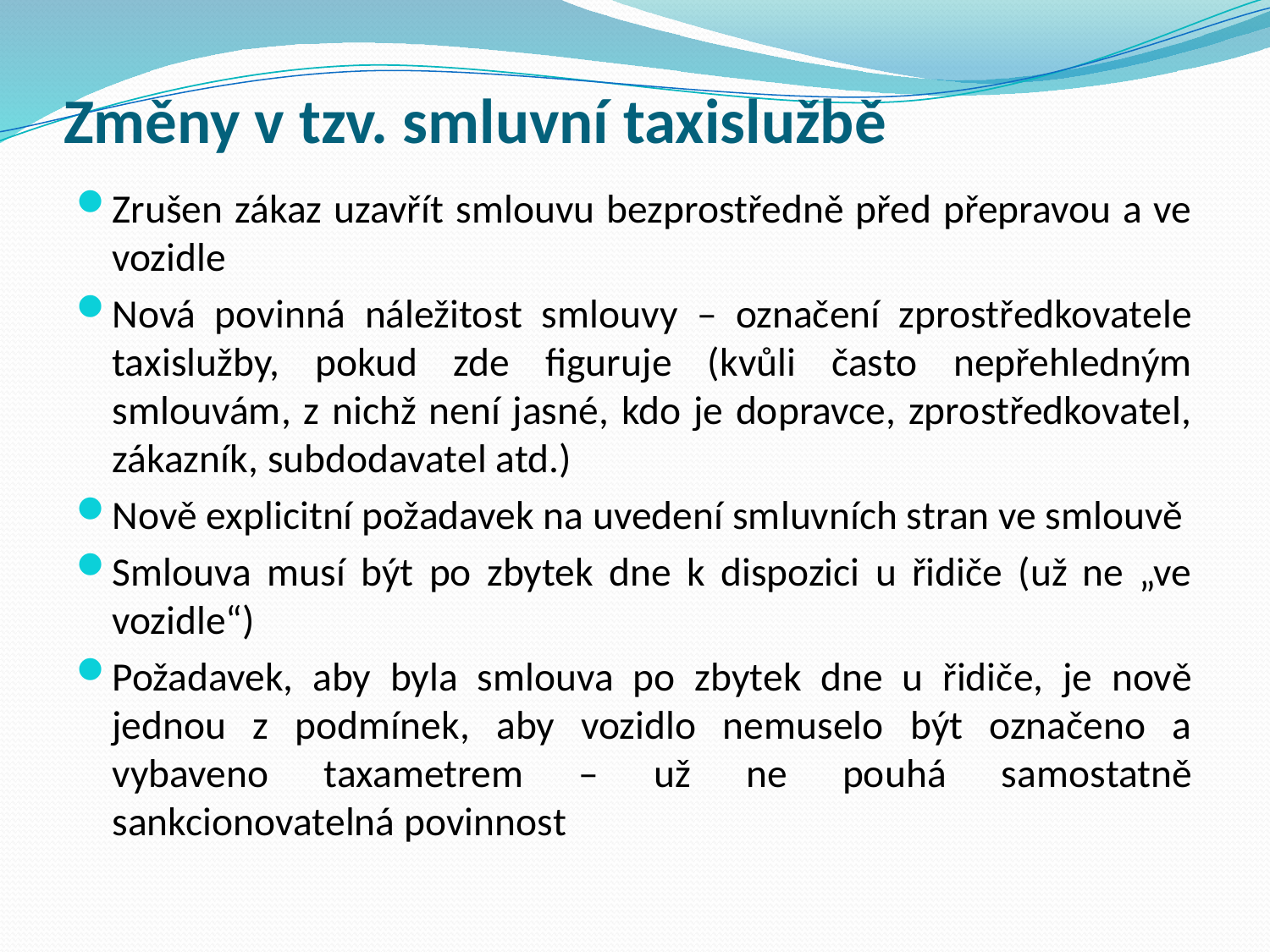

# Změny v tzv. smluvní taxislužbě
Zrušen zákaz uzavřít smlouvu bezprostředně před přepravou a ve vozidle
Nová povinná náležitost smlouvy – označení zprostředkovatele taxislužby, pokud zde figuruje (kvůli často nepřehledným smlouvám, z nichž není jasné, kdo je dopravce, zprostředkovatel, zákazník, subdodavatel atd.)
Nově explicitní požadavek na uvedení smluvních stran ve smlouvě
Smlouva musí být po zbytek dne k dispozici u řidiče (už ne „ve vozidle“)
Požadavek, aby byla smlouva po zbytek dne u řidiče, je nově jednou z podmínek, aby vozidlo nemuselo být označeno a vybaveno taxametrem – už ne pouhá samostatně sankcionovatelná povinnost